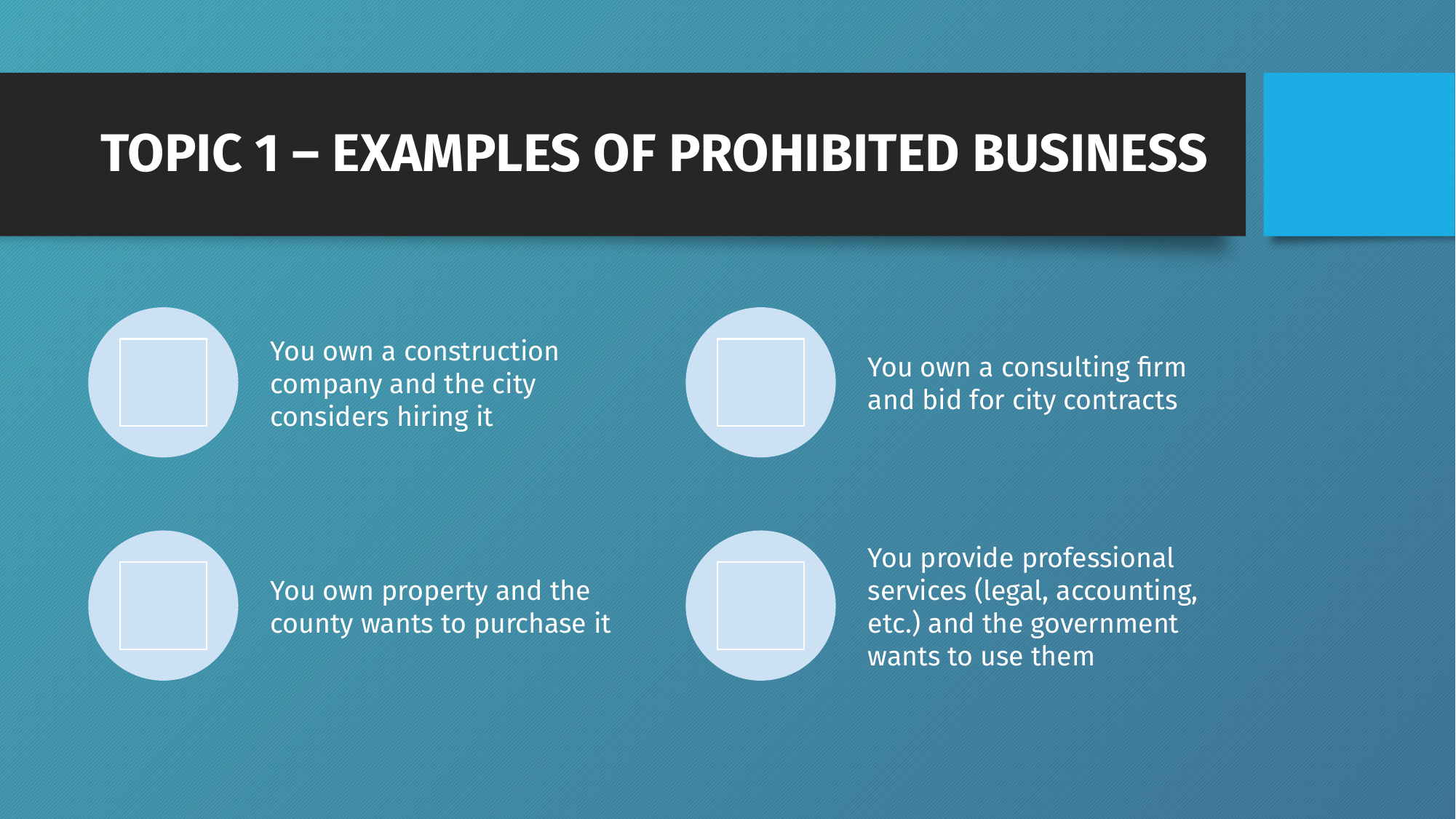

# TOPIC 1 – EXAMPLES OF PROHIBITED BUSINESS
You own a construction company and the city considers hiring it
You own a consulting firm and bid for city contracts
You own property and the county wants to purchase it
You provide professional services (legal, accounting, etc.) and the government wants to use them